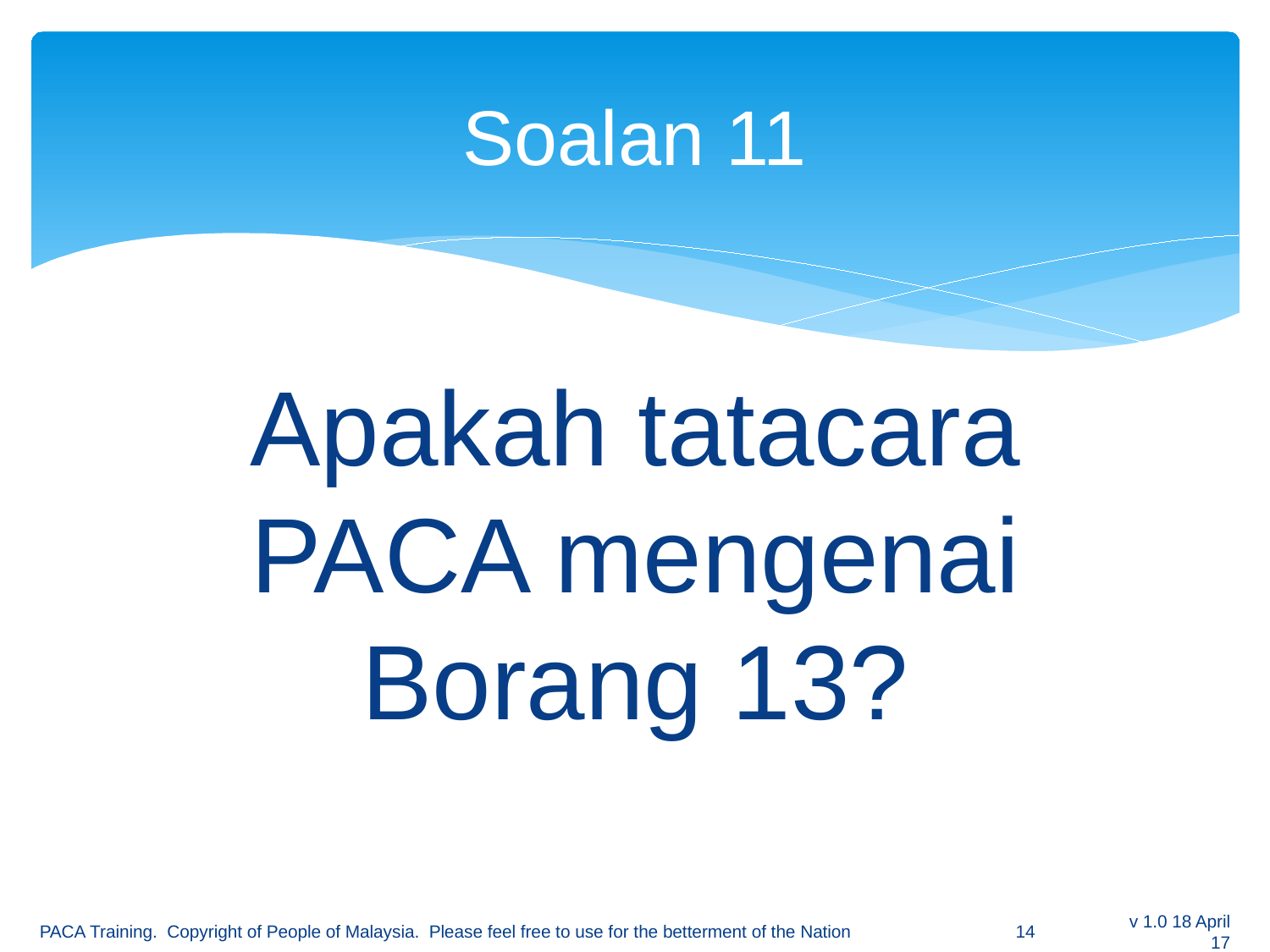

# Soalan 11
Apakah tatacara PACA mengenai Borang 13?
PACA Training.  Copyright of People of Malaysia.  Please feel free to use for the betterment of the Nation
14
v 1.0 18 April 17